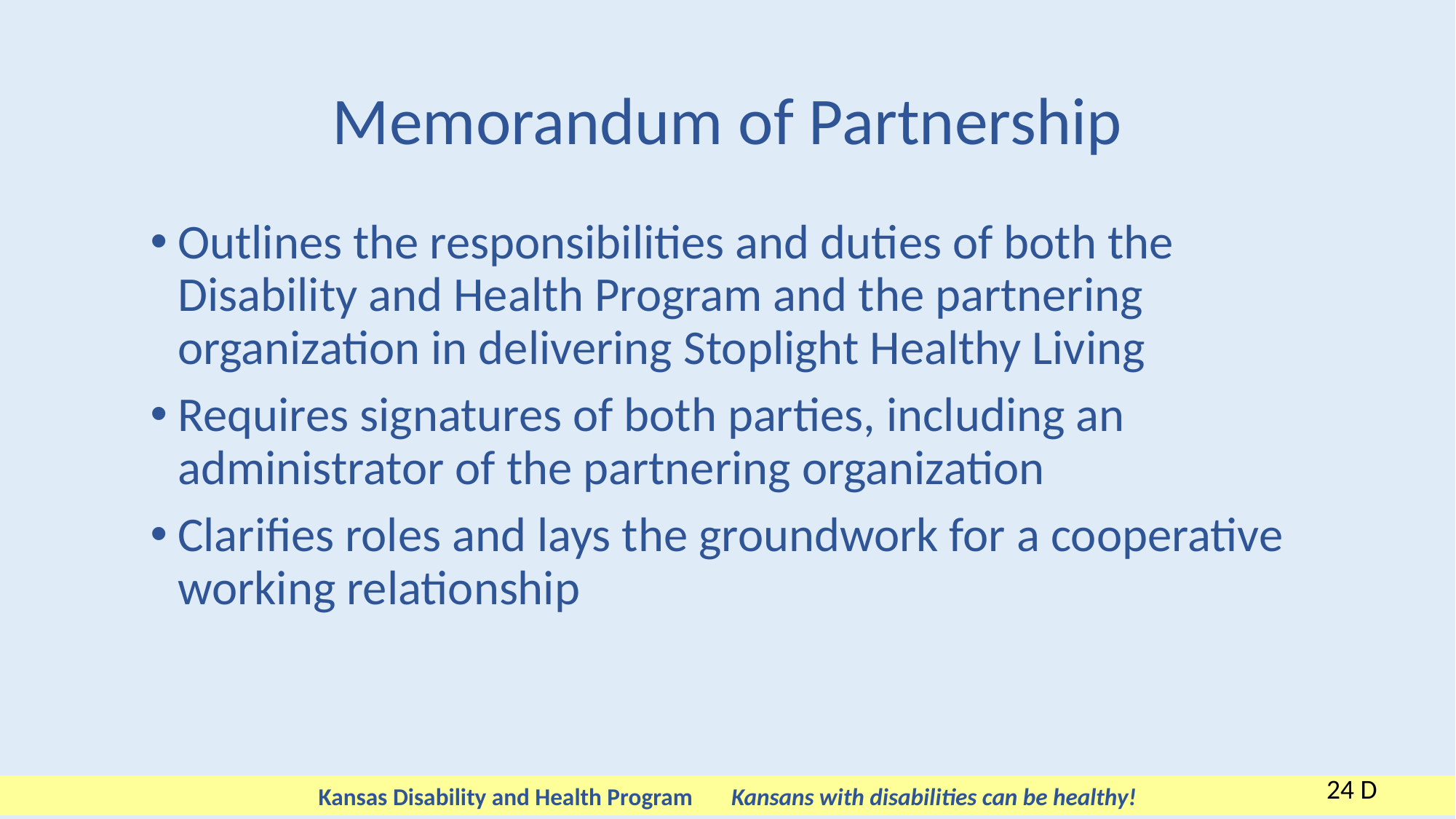

# Memorandum of Partnership
Outlines the responsibilities and duties of both the Disability and Health Program and the partnering organization in delivering Stoplight Healthy Living
Requires signatures of both parties, including an administrator of the partnering organization
Clarifies roles and lays the groundwork for a cooperative working relationship
                                                                                                                               24 D